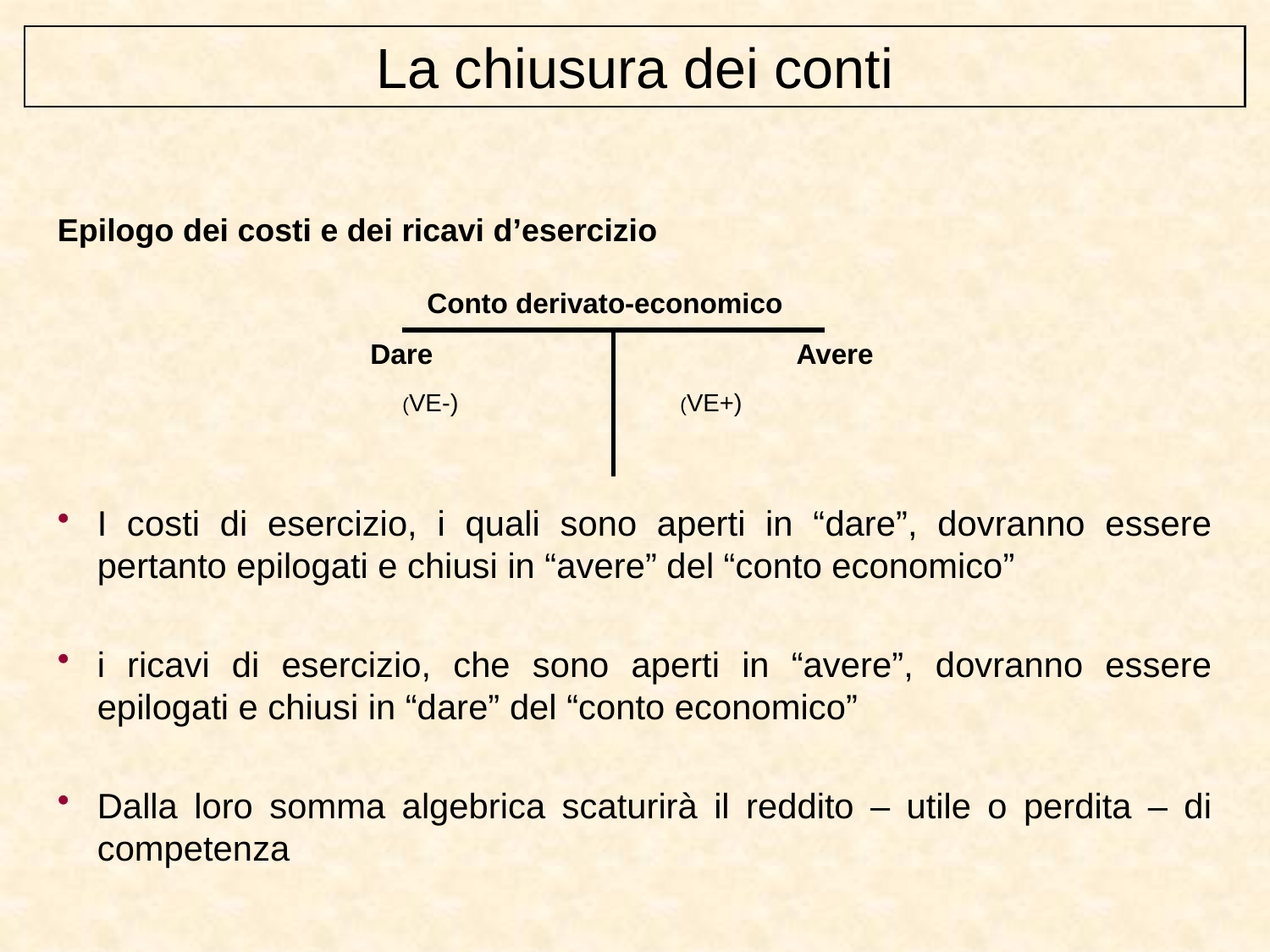

La chiusura dei conti

Epilogo dei costi e dei ricavi d’esercizio

I costi di esercizio, i quali sono aperti in “dare”, dovranno essere pertanto epilogati e chiusi in “avere” del “conto economico”

i ricavi di esercizio, che sono aperti in “avere”, dovranno essere epilogati e chiusi in “dare” del “conto economico”

Dalla loro somma algebrica scaturirà il reddito – utile o perdita – di competenza
Conto derivato-economico
Avere
Dare
|  |  |
| --- | --- |
(VE-)
(VE+)